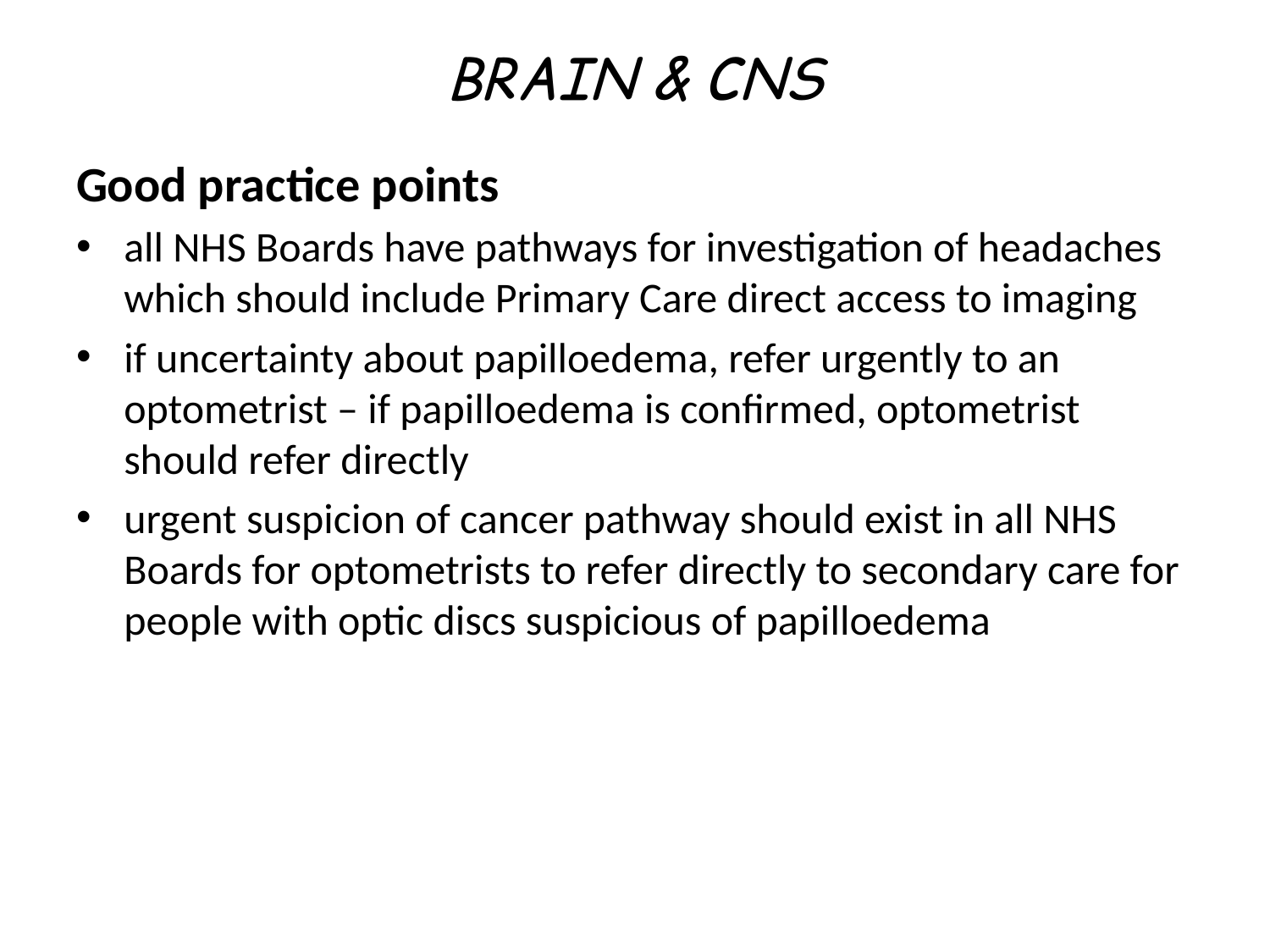

# BRAIN & CNS
Good practice points
all NHS Boards have pathways for investigation of headaches which should include Primary Care direct access to imaging
if uncertainty about papilloedema, refer urgently to an optometrist – if papilloedema is confirmed, optometrist should refer directly
urgent suspicion of cancer pathway should exist in all NHS Boards for optometrists to refer directly to secondary care for people with optic discs suspicious of papilloedema